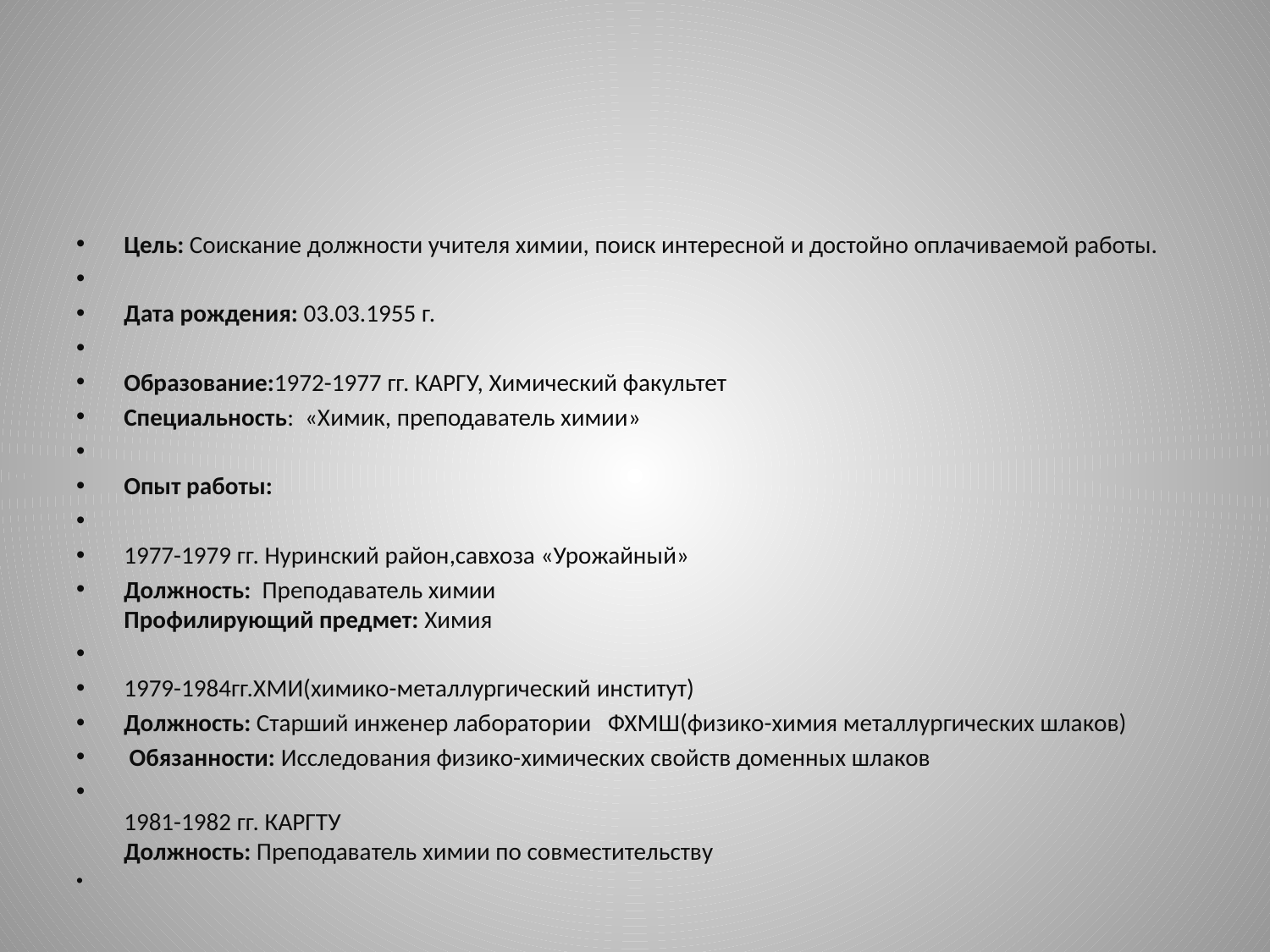

#
Цель: Соискание должности учителя химии, поиск интересной и достойно оплачиваемой работы.

Дата рождения: 03.03.1955 г.

Образование:1972-1977 гг. КАРГУ, Химический факультет
Специальность:  «Химик, преподаватель химии»

Опыт работы:

1977-1979 гг. Нуринский район,савхоза «Урожайный»
Должность:  Преподаватель химии
Профилирующий предмет: Химия

1979-1984гг.ХМИ(химико-металлургический институт)
Должность: Старший инженер лаборатории   ФХМШ(физико-химия металлургических шлаков)
 Обязанности: Исследования физико-химических свойств доменных шлаков
1981-1982 гг. КАРГТУ
Должность: Преподаватель химии по совместительству